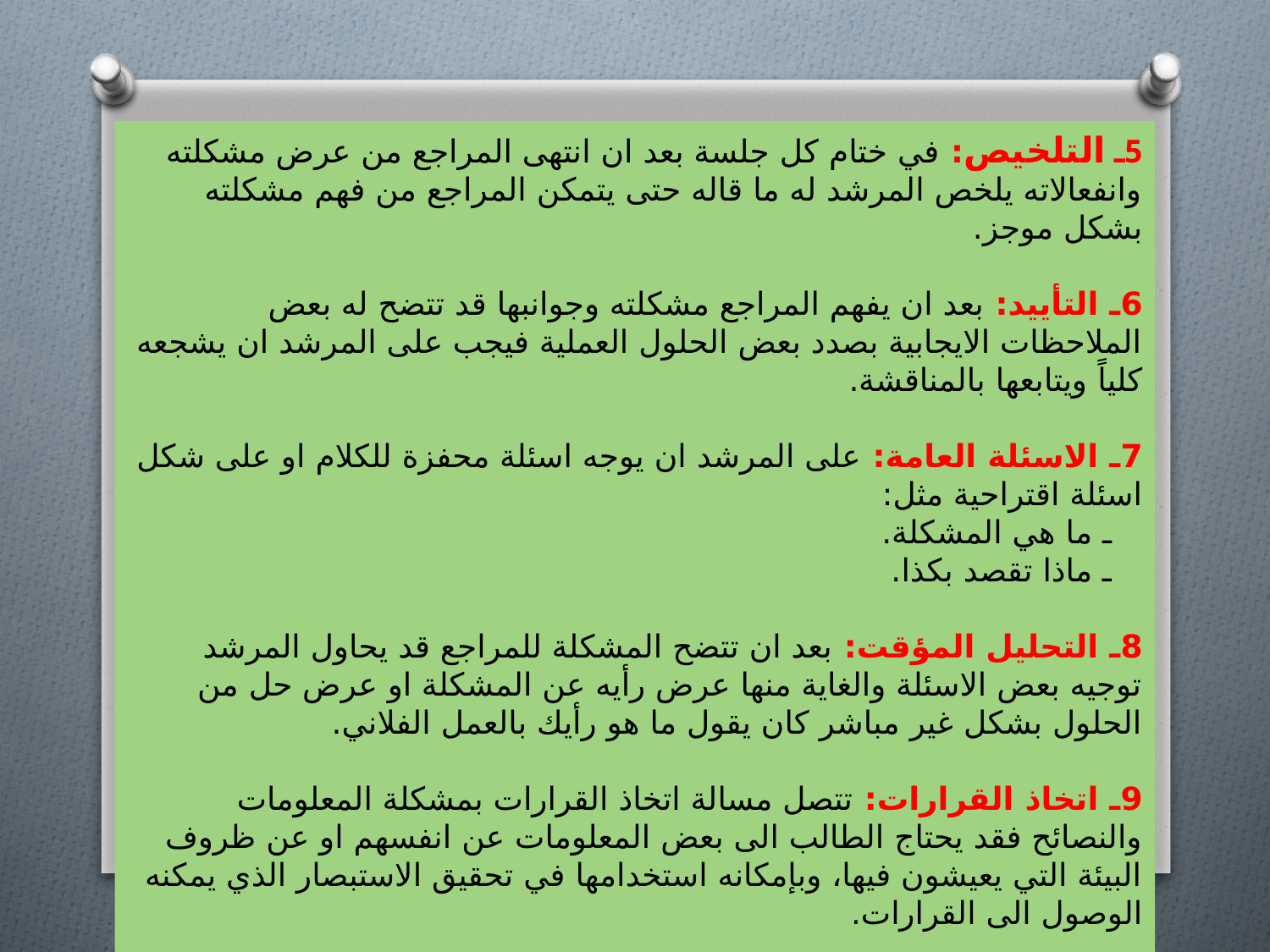

5ـ التلخيص: في ختام كل جلسة بعد ان انتهى المراجع من عرض مشكلته وانفعالاته يلخص المرشد له ما قاله حتى يتمكن المراجع من فهم مشكلته بشكل موجز.

6ـ التأييد: بعد ان يفهم المراجع مشكلته وجوانبها قد تتضح له بعض الملاحظات الايجابية بصدد بعض الحلول العملية فيجب على المرشد ان يشجعه كلياً ويتابعها بالمناقشة.

7ـ الاسئلة العامة: على المرشد ان يوجه اسئلة محفزة للكلام او على شكل اسئلة اقتراحية مثل:
   ـ ما هي المشكلة.
   ـ ماذا تقصد بكذا.

8ـ التحليل المؤقت: بعد ان تتضح المشكلة للمراجع قد يحاول المرشد توجيه بعض الاسئلة والغاية منها عرض رأيه عن المشكلة او عرض حل من الحلول بشكل غير مباشر كان يقول ما هو رأيك بالعمل الفلاني.

9ـ اتخاذ القرارات: تتصل مسالة اتخاذ القرارات بمشكلة المعلومات والنصائح فقد يحتاج الطالب الى بعض المعلومات عن انفسهم او عن ظروف البيئة التي يعيشون فيها، وبإمكانه استخدامها في تحقيق الاستبصار الذي يمكنه الوصول الى القرارات.